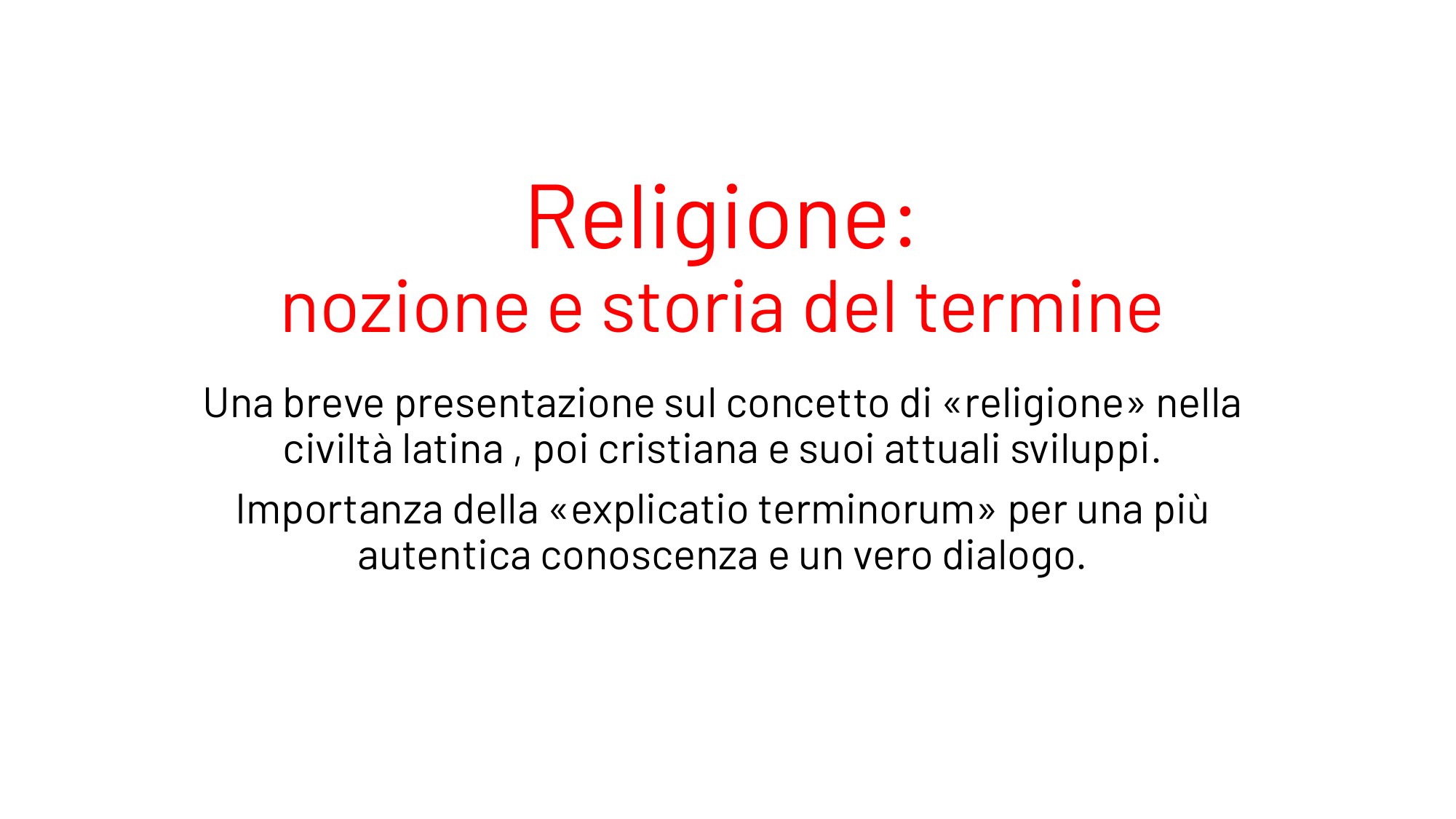

# Religione: nozione e storia del termine
Una breve presentazione sul concetto di «religione» nella civiltà latina , poi cristiana e suoi attuali sviluppi.
Importanza della «explicatio terminorum» per una più autentica conoscenza e un vero dialogo.